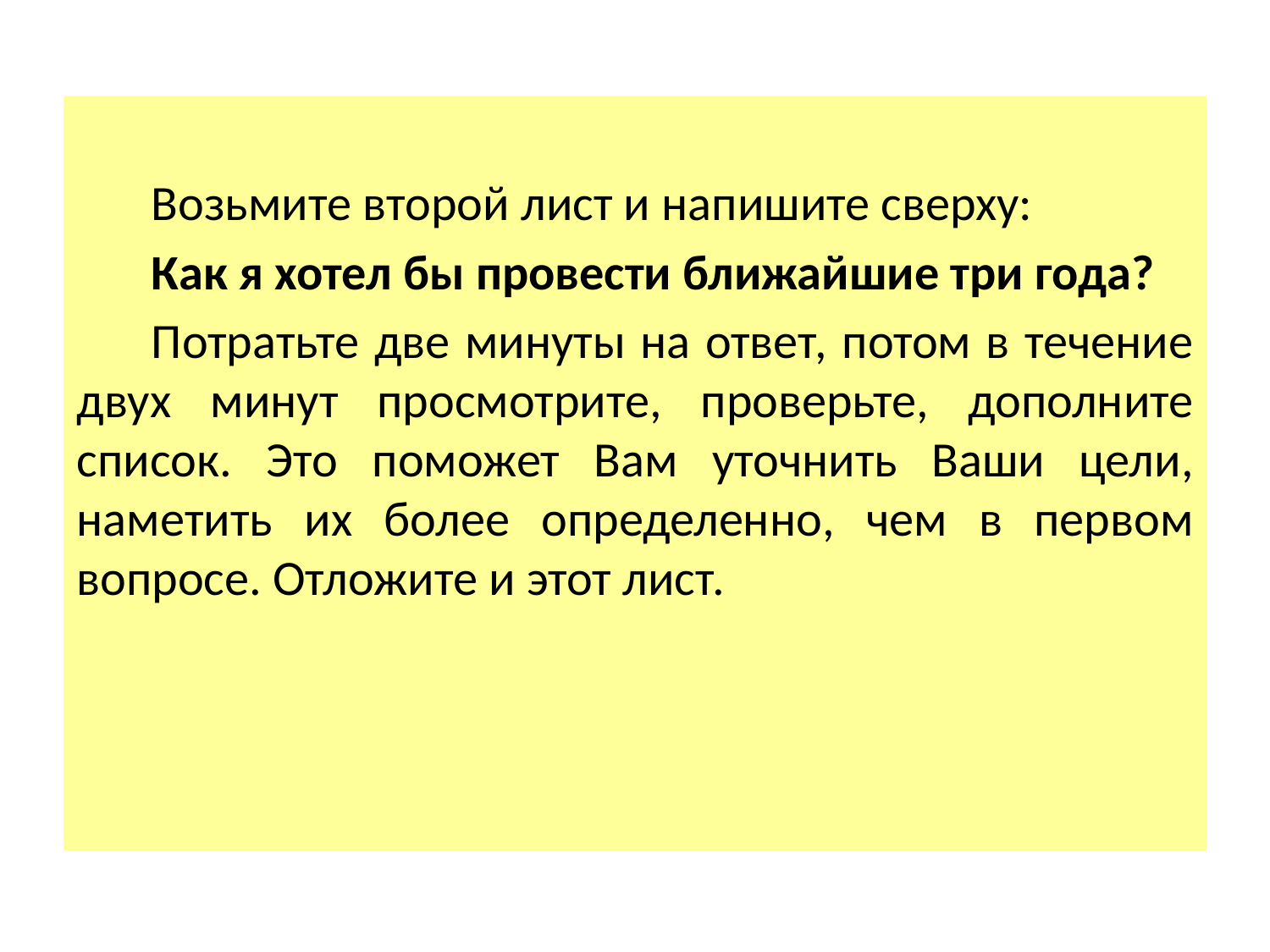

Возьмите второй лист и напишите сверху:
Как я хотел бы провести ближайшие три года?
Потратьте две минуты на ответ, потом в течение двух минут просмотрите, проверьте, дополните список. Это поможет Вам уточнить Ваши цели, наметить их более определенно, чем в первом вопросе. Отложите и этот лист.